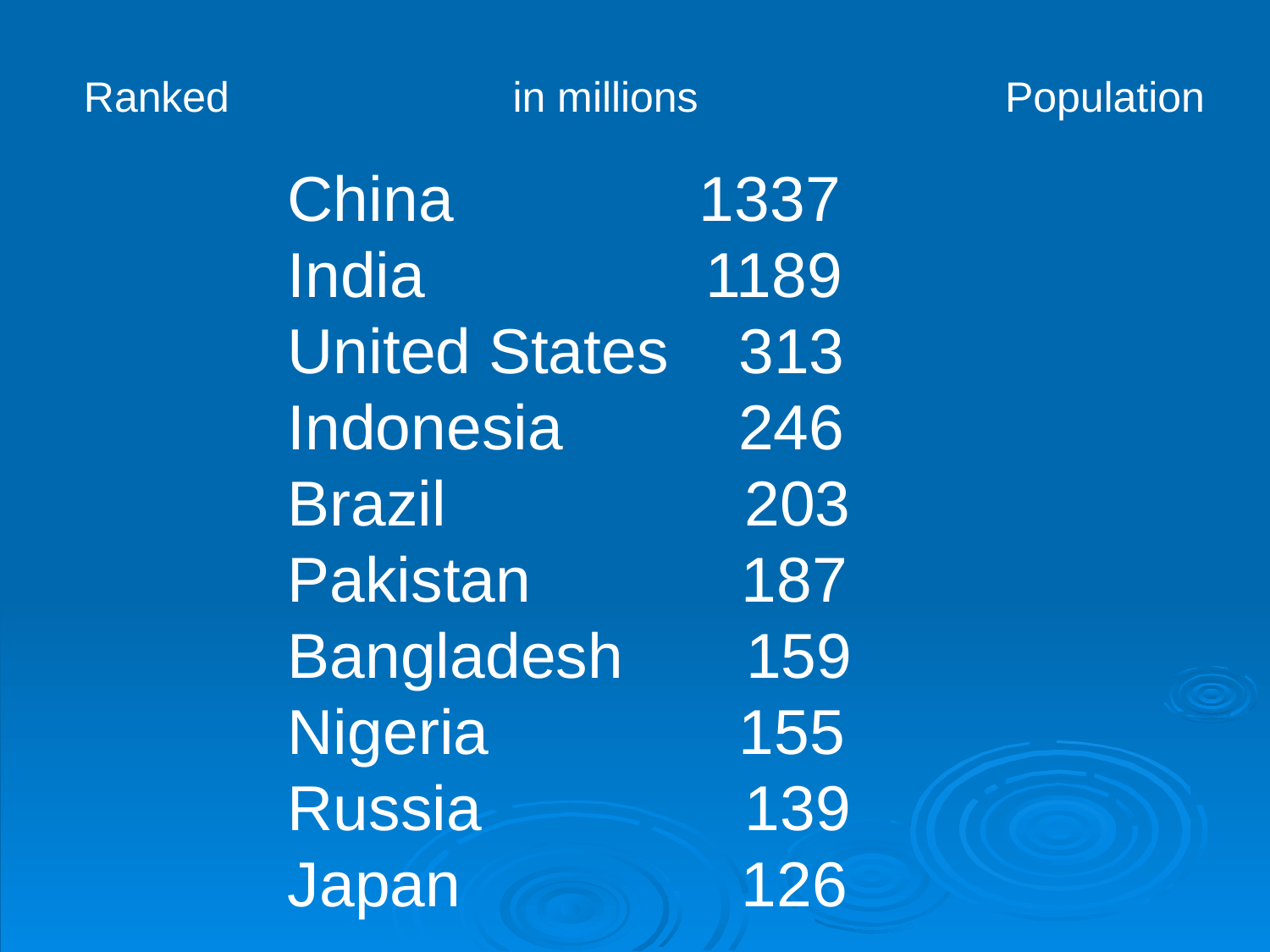

Ranked                        in millions                          Population
China              1337
India                1189
United States    313
Indonesia          246
Brazil                 203
Pakistan            187
Bangladesh       159
Nigeria 		    155
Russia               139
Japan                126